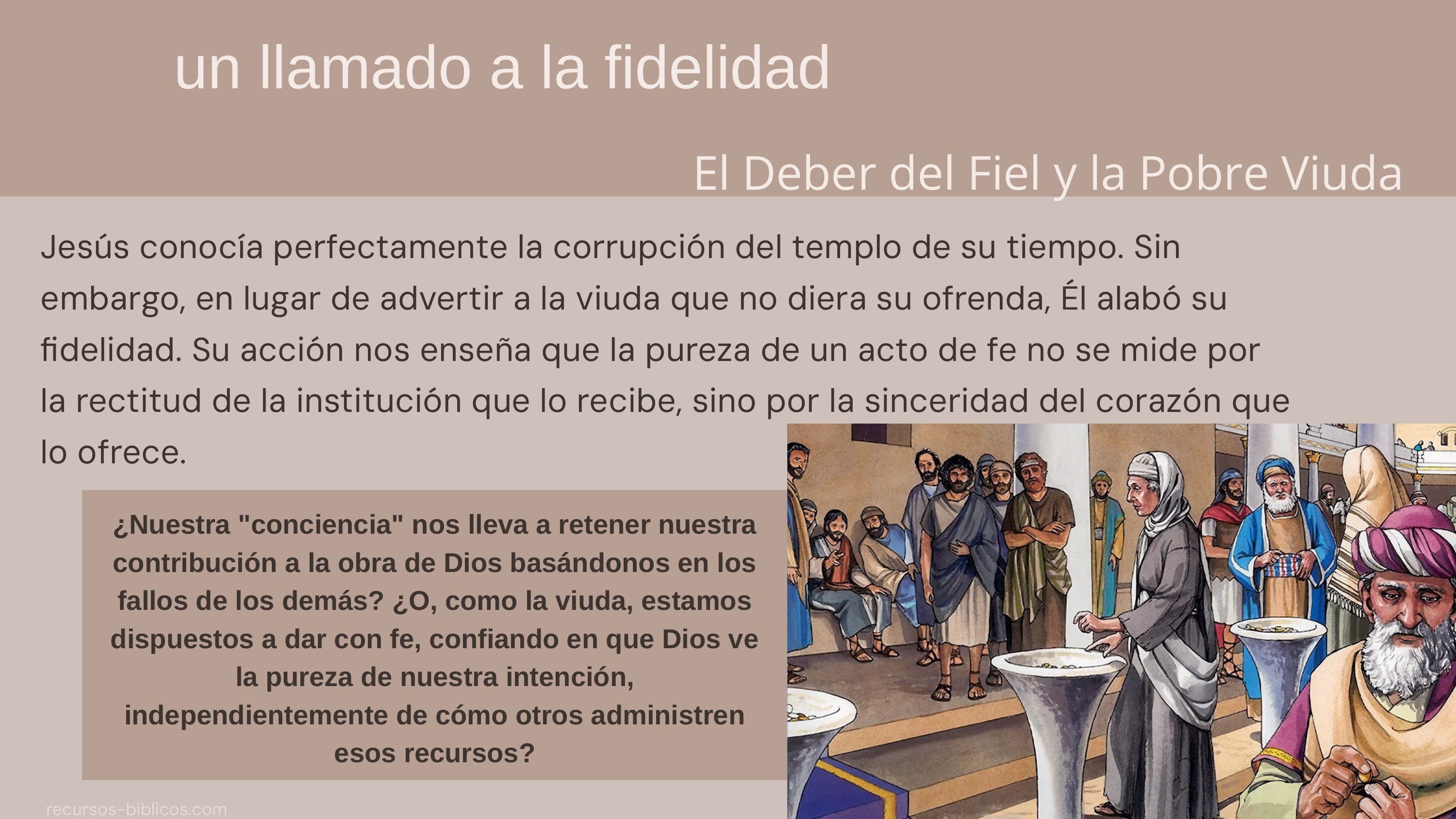

un llamado a la fidelidad
El Deber del Fiel y la Pobre Viuda
Jesús conocía perfectamente la corrupción del templo de su tiempo. Sin embargo, en lugar de advertir a la viuda que no diera su ofrenda, Él alabó su fidelidad. Su acción nos enseña que la pureza de un acto de fe no se mide por la rectitud de la institución que lo recibe, sino por la sinceridad del corazón que lo ofrece.

¿Nuestra "conciencia" nos lleva a retener nuestra contribución a la obra de Dios basándonos en los fallos de los demás? ¿O, como la viuda, estamos dispuestos a dar con fe, confiando en que Dios ve la pureza de nuestra intención, independientemente de cómo otros administren esos recursos?
recursos-biblicos.com